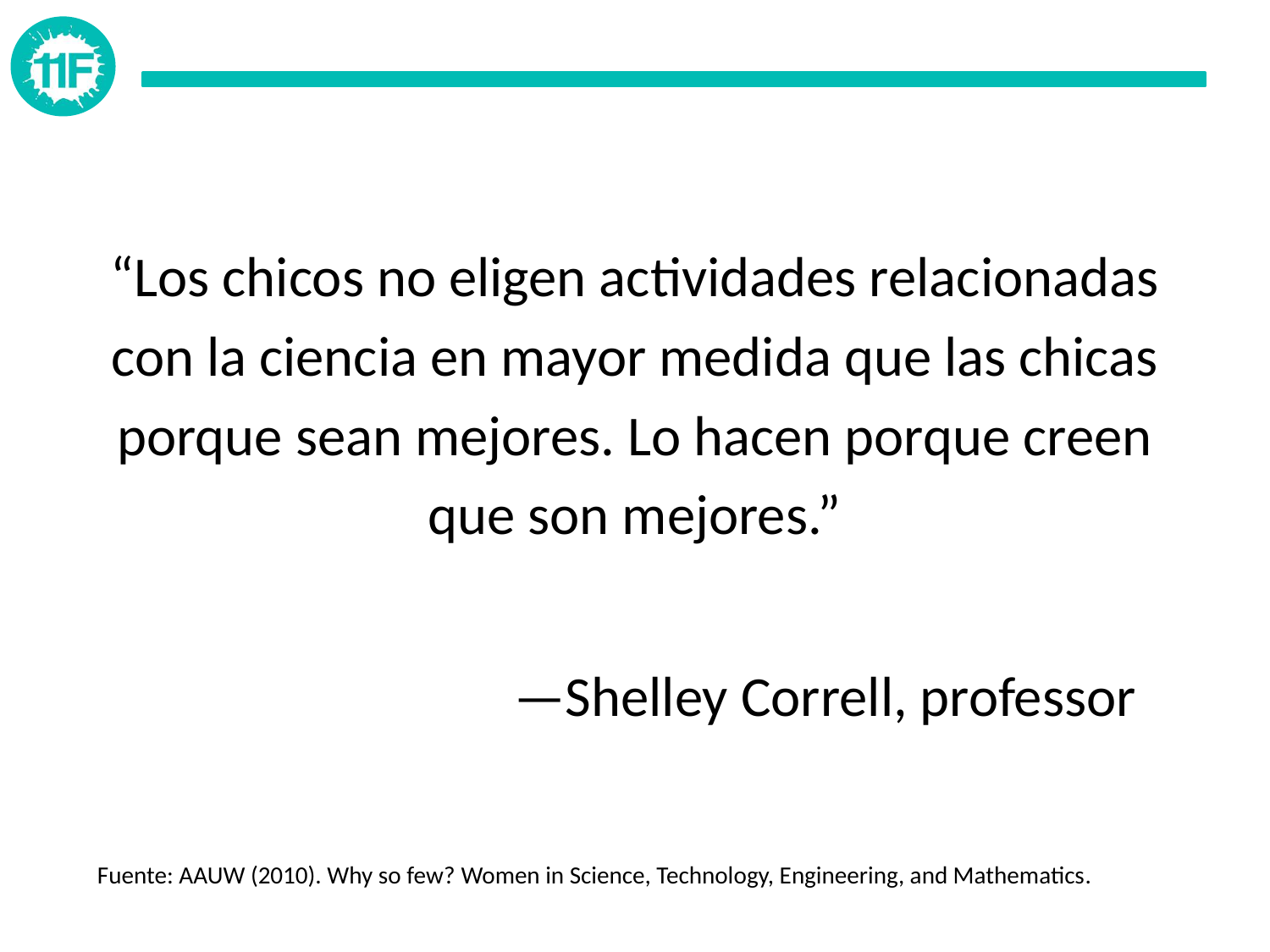

“Los chicos no eligen actividades relacionadas con la ciencia en mayor medida que las chicas porque sean mejores. Lo hacen porque creen que son mejores.”

			—Shelley Correll, professor
Fuente: AAUW (2010). Why so few? Women in Science, Technology, Engineering, and Mathematics.